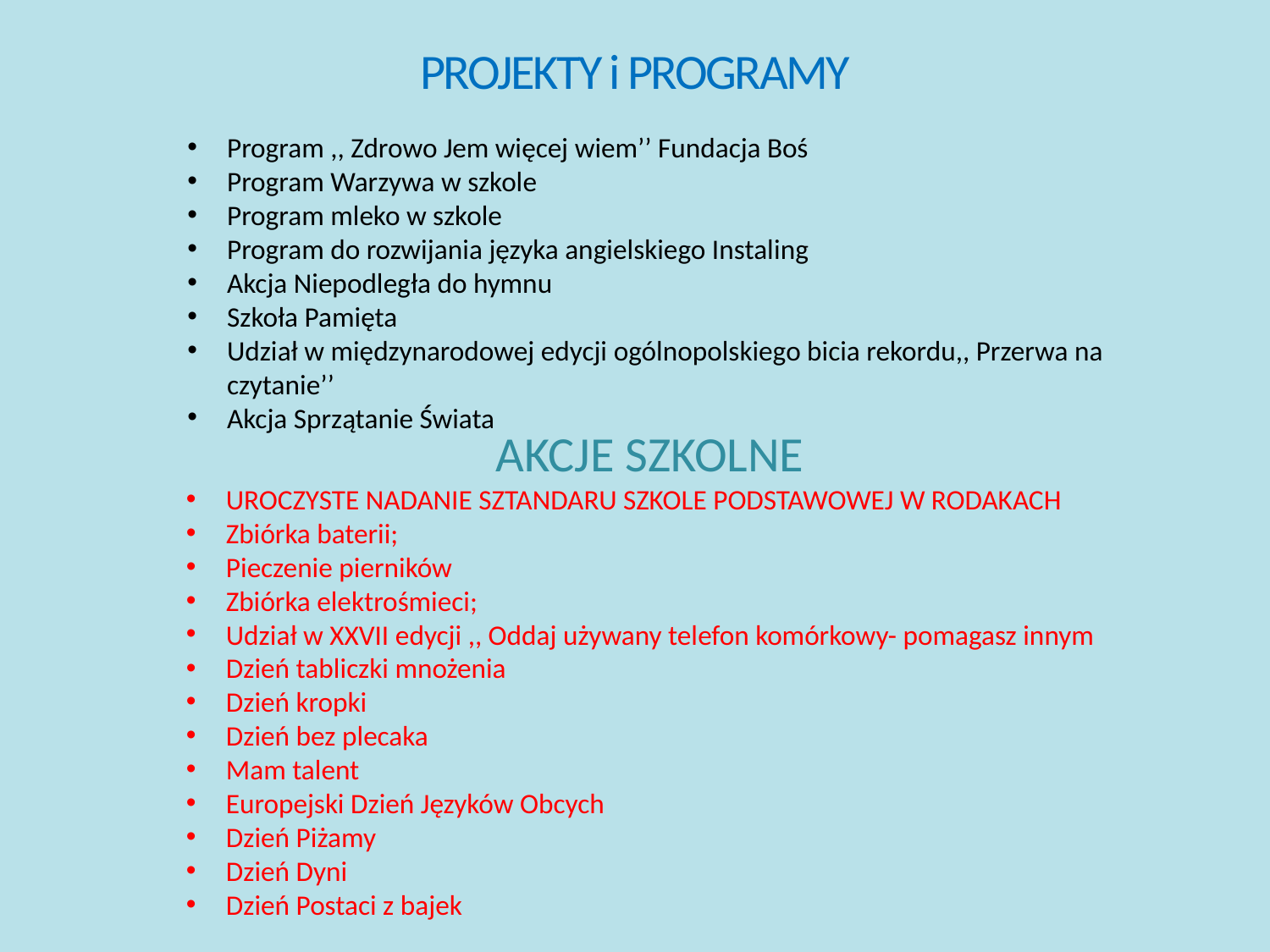

# PROJEKTY i PROGRAMY
Program ,, Zdrowo Jem więcej wiem’’ Fundacja Boś
Program Warzywa w szkole
Program mleko w szkole
Program do rozwijania języka angielskiego Instaling
Akcja Niepodległa do hymnu
Szkoła Pamięta
Udział w międzynarodowej edycji ogólnopolskiego bicia rekordu,, Przerwa na czytanie’’
Akcja Sprzątanie Świata

                                           AKCJE SZKOLNE
UROCZYSTE NADANIE SZTANDARU SZKOLE PODSTAWOWEJ W RODAKACH
Zbiórka baterii;
Pieczenie pierników
Zbiórka elektrośmieci;
Udział w XXVII edycji ,, Oddaj używany telefon komórkowy- pomagasz innym
Dzień tabliczki mnożenia
Dzień kropki
Dzień bez plecaka
Mam talent
Europejski Dzień Języków Obcych
Dzień Piżamy
Dzień Dyni
Dzień Postaci z bajek